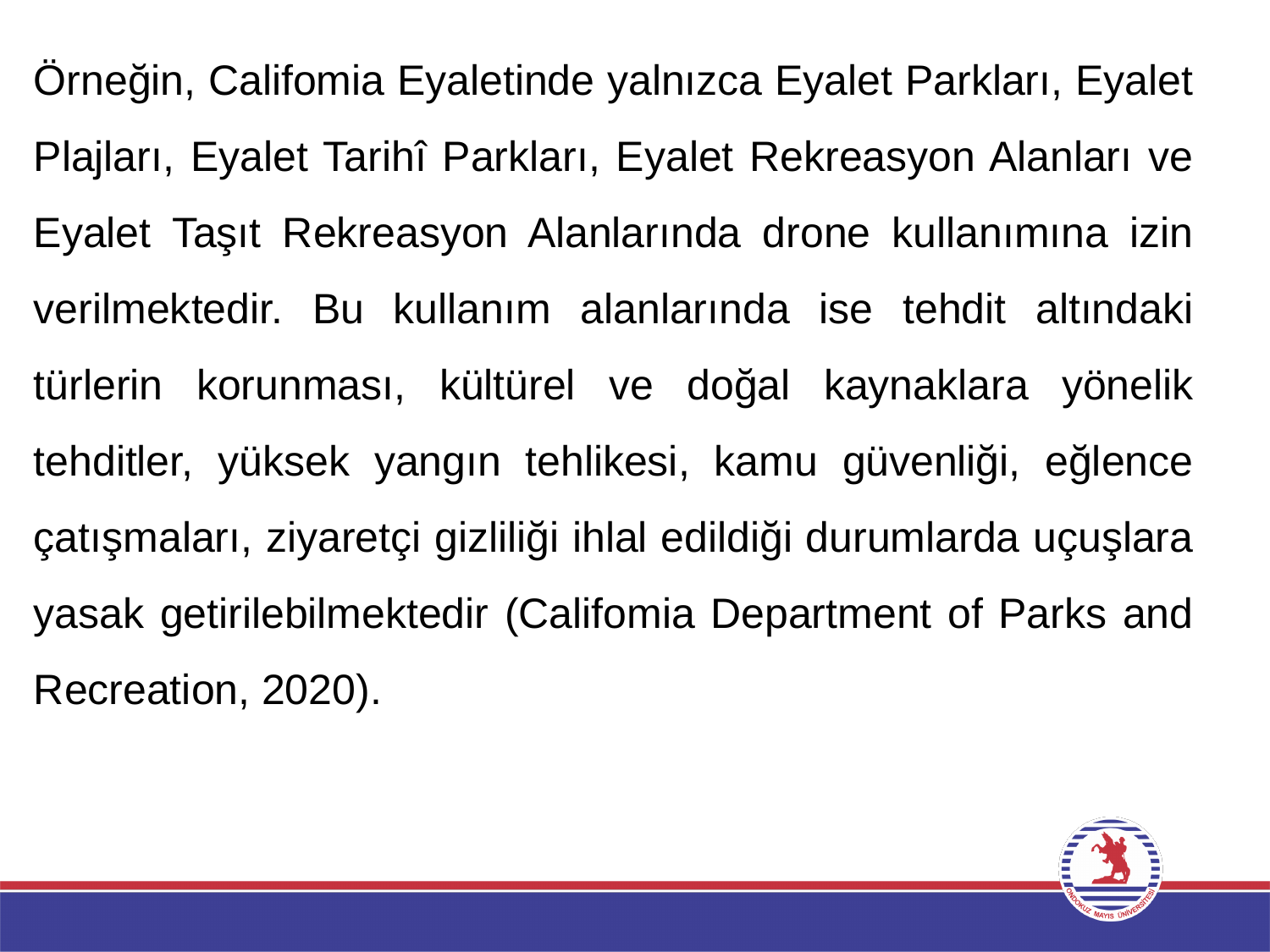

Örneğin, Califomia Eyaletinde yalnızca Eyalet Parkları, Eyalet Plajları, Eyalet Tarihî Parkları, Eyalet Rekreasyon Alanları ve Eyalet Taşıt Rekreasyon Alanlarında drone kullanımına izin verilmektedir. Bu kullanım alanlarında ise tehdit altındaki türlerin korunması, kültürel ve doğal kaynaklara yönelik tehditler, yüksek yangın tehlikesi, kamu güvenliği, eğlence çatışmaları, ziyaretçi gizliliği ihlal edildiği durumlarda uçuşlara yasak getirilebilmektedir (Califomia Department of Parks and Recreation, 2020).